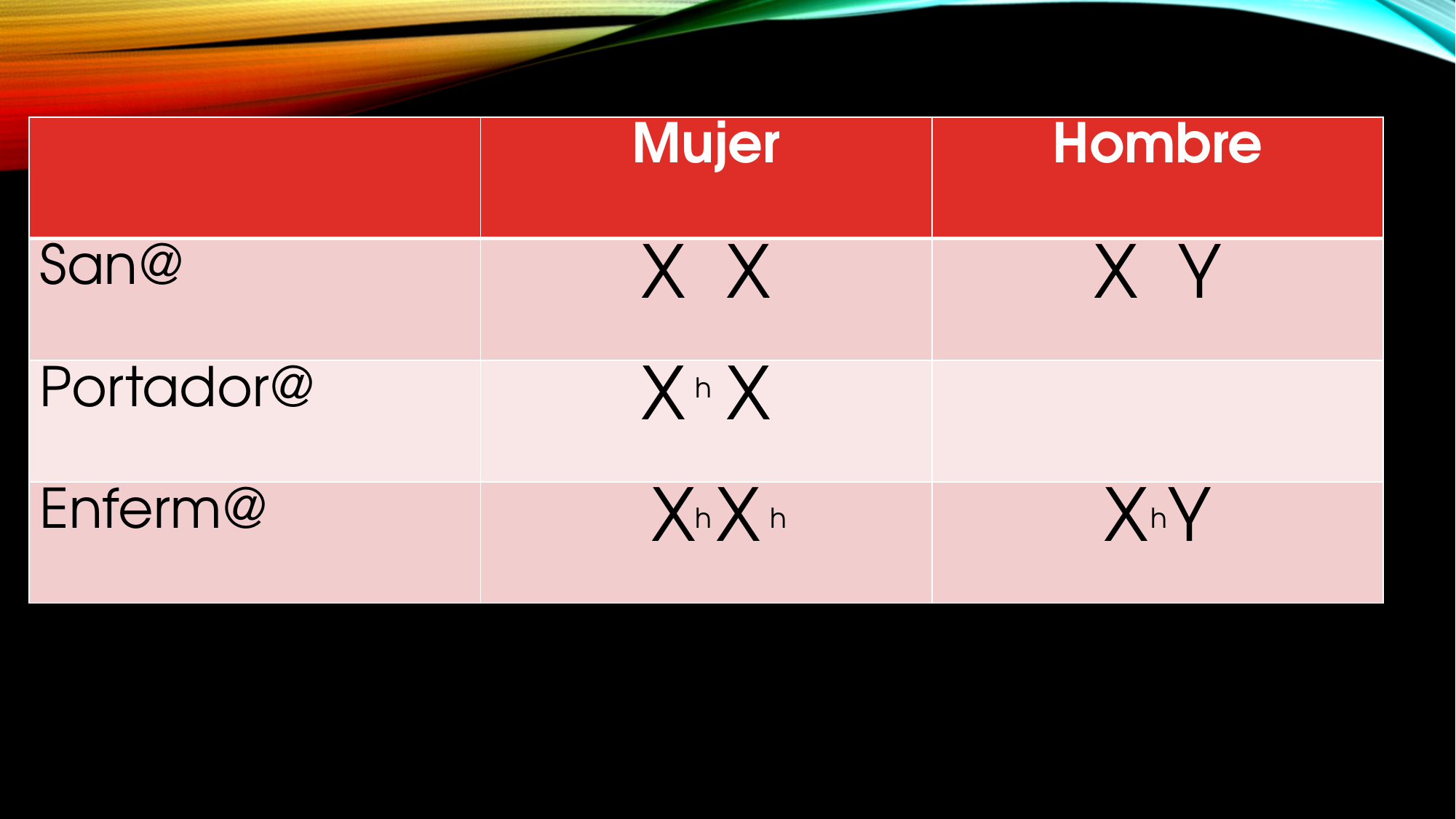

|  | Mujer | Hombre |
| --- | --- | --- |
| San@ | X X | X Y |
| Portador@ | X X |  |
| Enferm@ | X X | X Y |
h
h
h
h